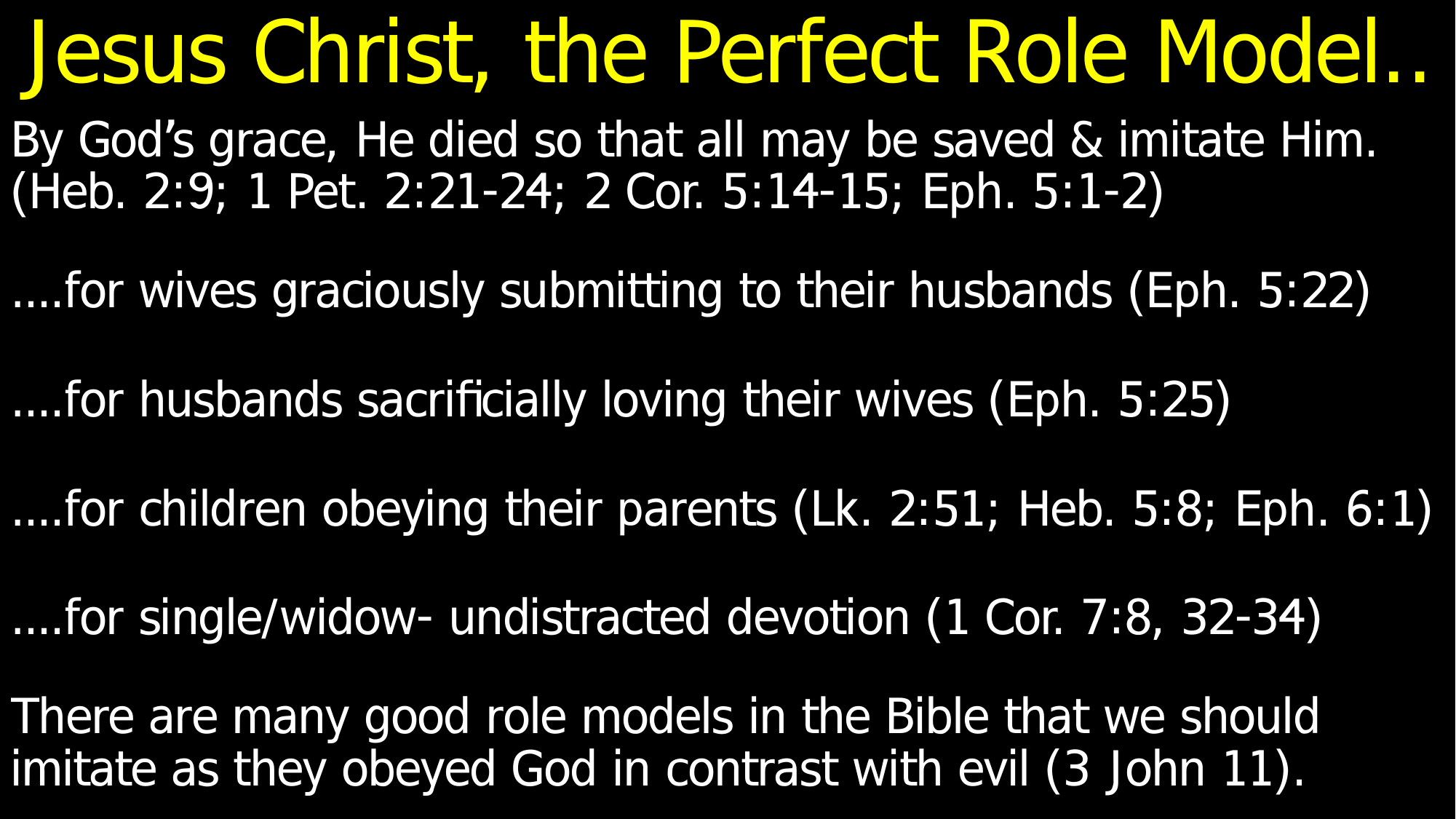

# Jesus Christ, the Perfect Role Model..
By God’s grace, He died so that all may be saved & imitate Him. (Heb. 2:9; 1 Pet. 2:21-24; 2 Cor. 5:14-15; Eph. 5:1-2)

….for wives graciously submitting to their husbands (Eph. 5:22)

….for husbands sacrificially loving their wives (Eph. 5:25)

….for children obeying their parents (Lk. 2:51; Heb. 5:8; Eph. 6:1)

….for single/widow- undistracted devotion (1 Cor. 7:8, 32-34)

There are many good role models in the Bible that we should imitate as they obeyed God in contrast with evil (3 John 11).